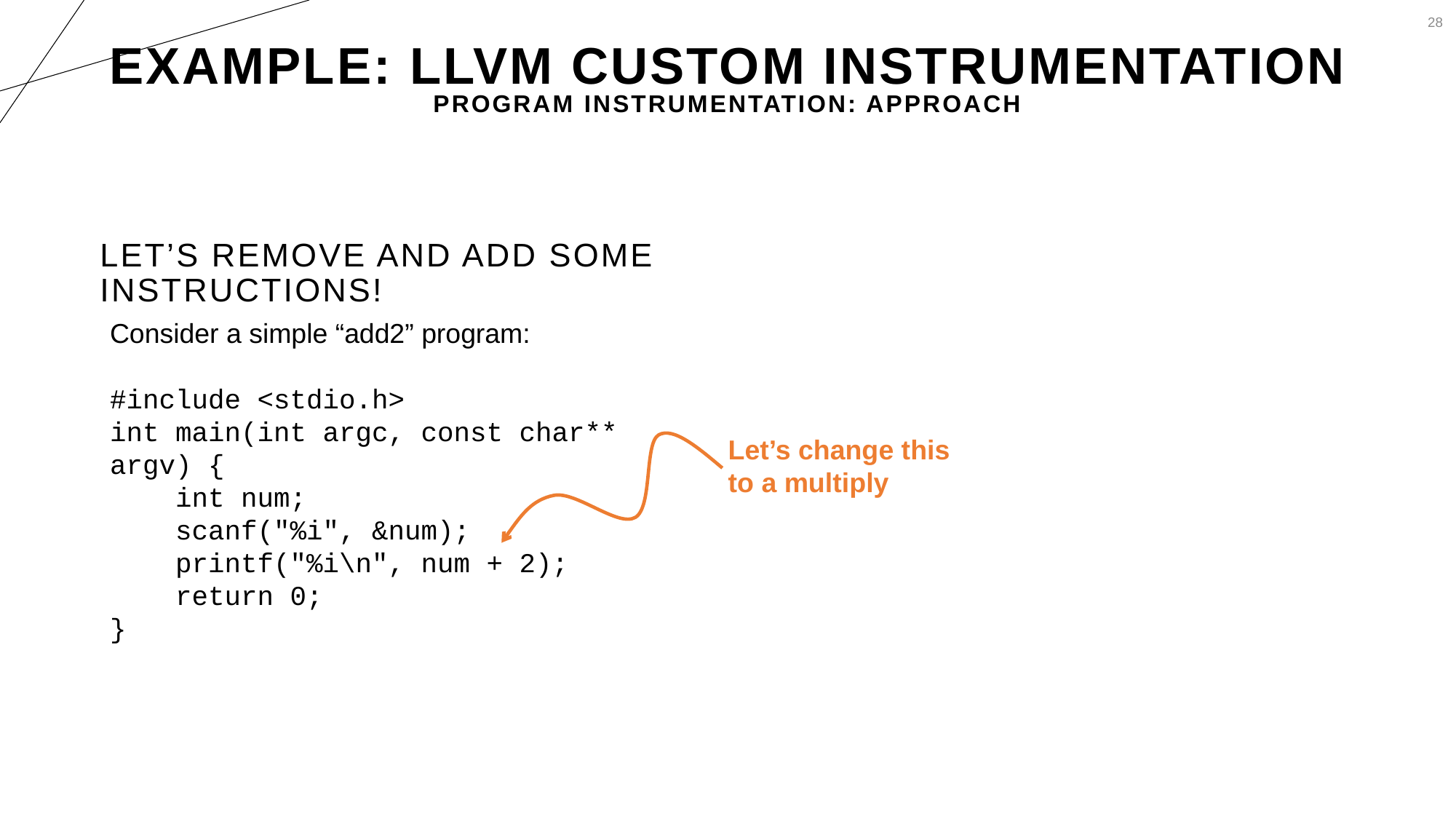

28
# Example: LLVM Custom Instrumentation
Program Instrumentation: Approach
Let’s remove and Add some instructions!
Consider a simple “add2” program:

#include <stdio.h>
int main(int argc, const char** argv) {
    int num;
    scanf("%i", &num);
    printf("%i\n", num + 2);
    return 0;
}
Let’s change this
to a multiply